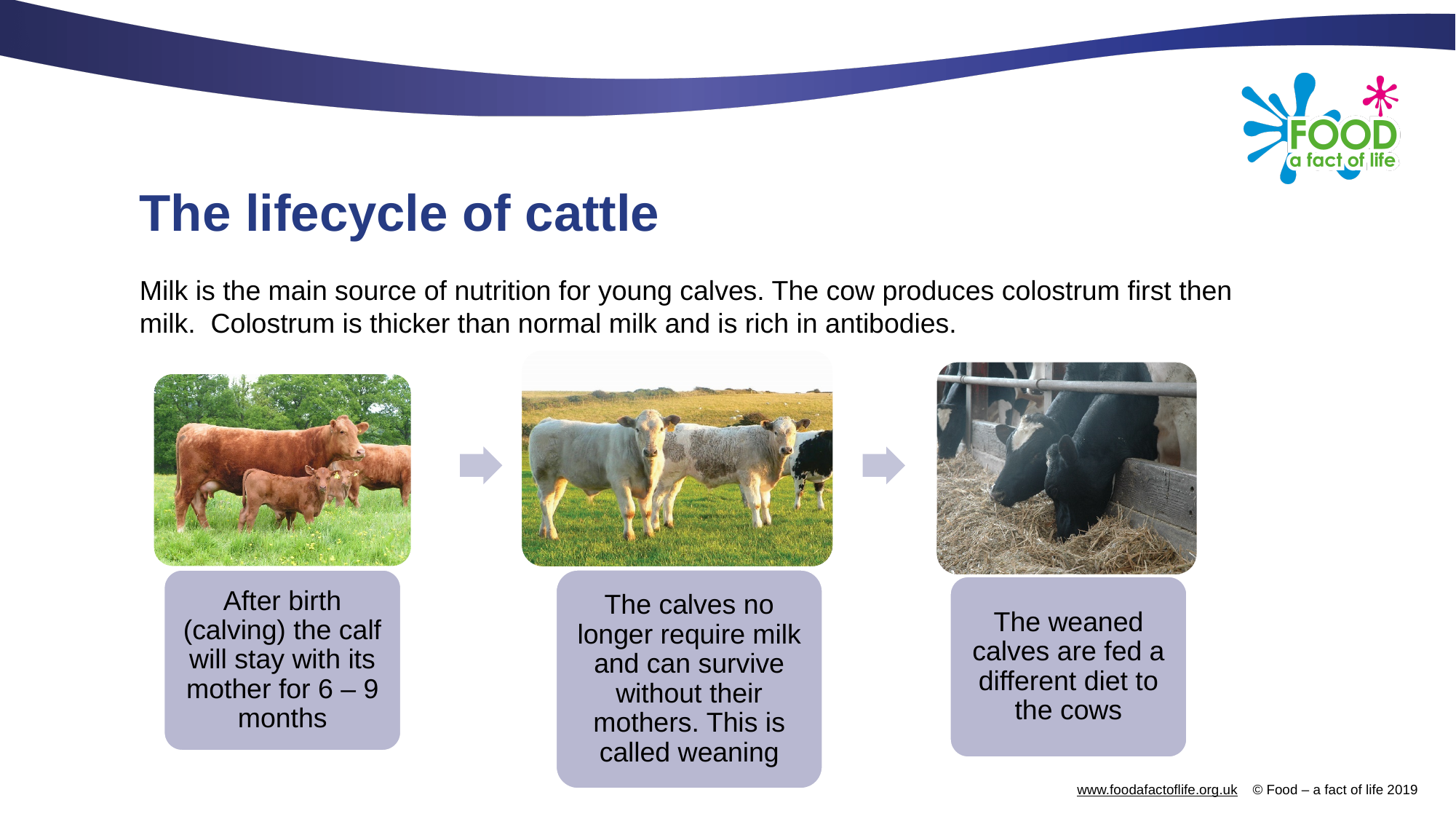

# The lifecycle of cattle
Milk is the main source of nutrition for young calves. The cow produces colostrum first then milk.  Colostrum is thicker than normal milk and is rich in antibodies.

After birth (calving) the calf will stay with its mother for 6 – 9 months

The calves no longer require milk and can survive without their mothers. This is called weaning

The weaned calves are fed a different diet to the cows